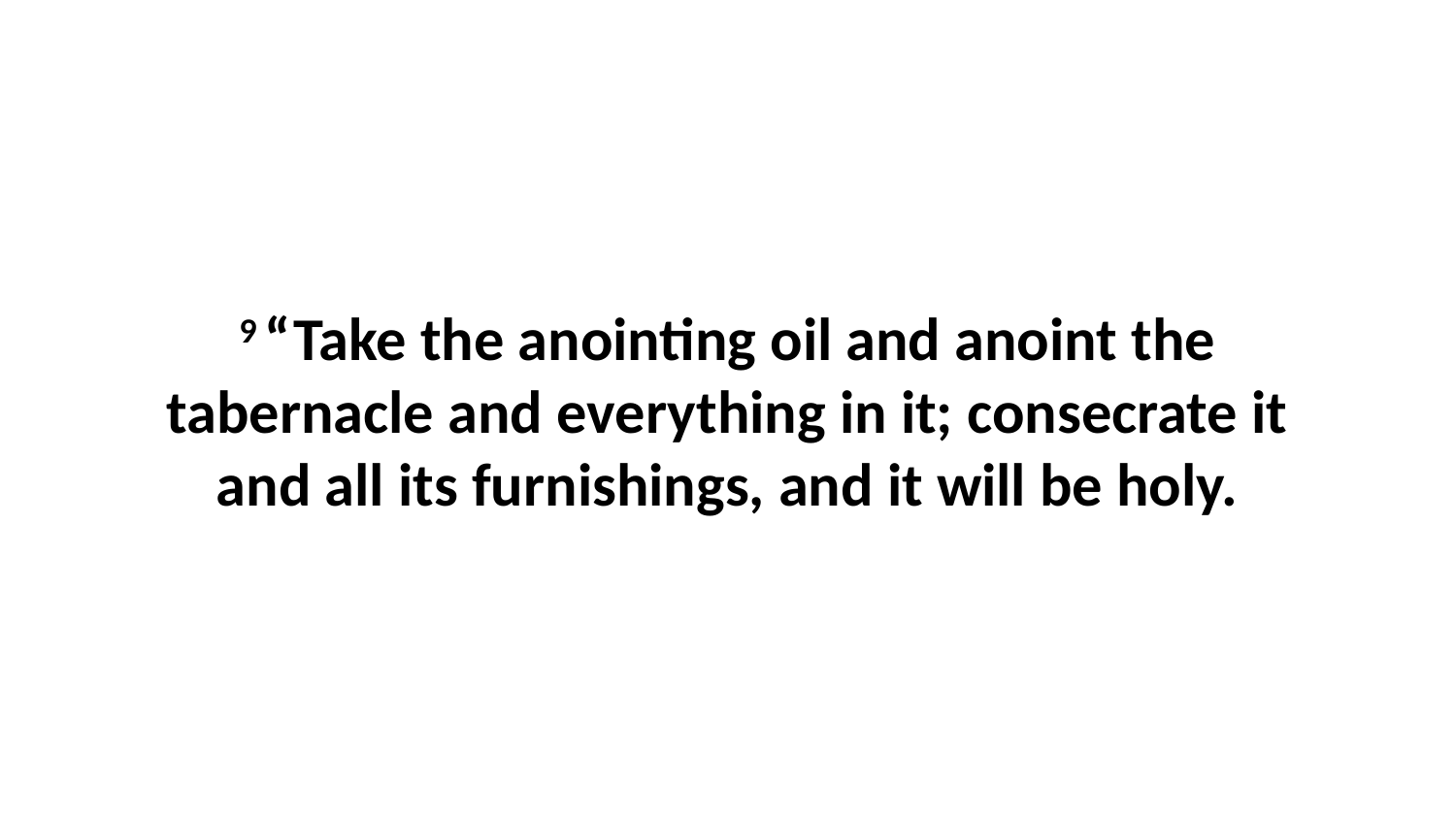

9 “Take the anointing oil and anoint the tabernacle and everything in it; consecrate it and all its furnishings, and it will be holy.